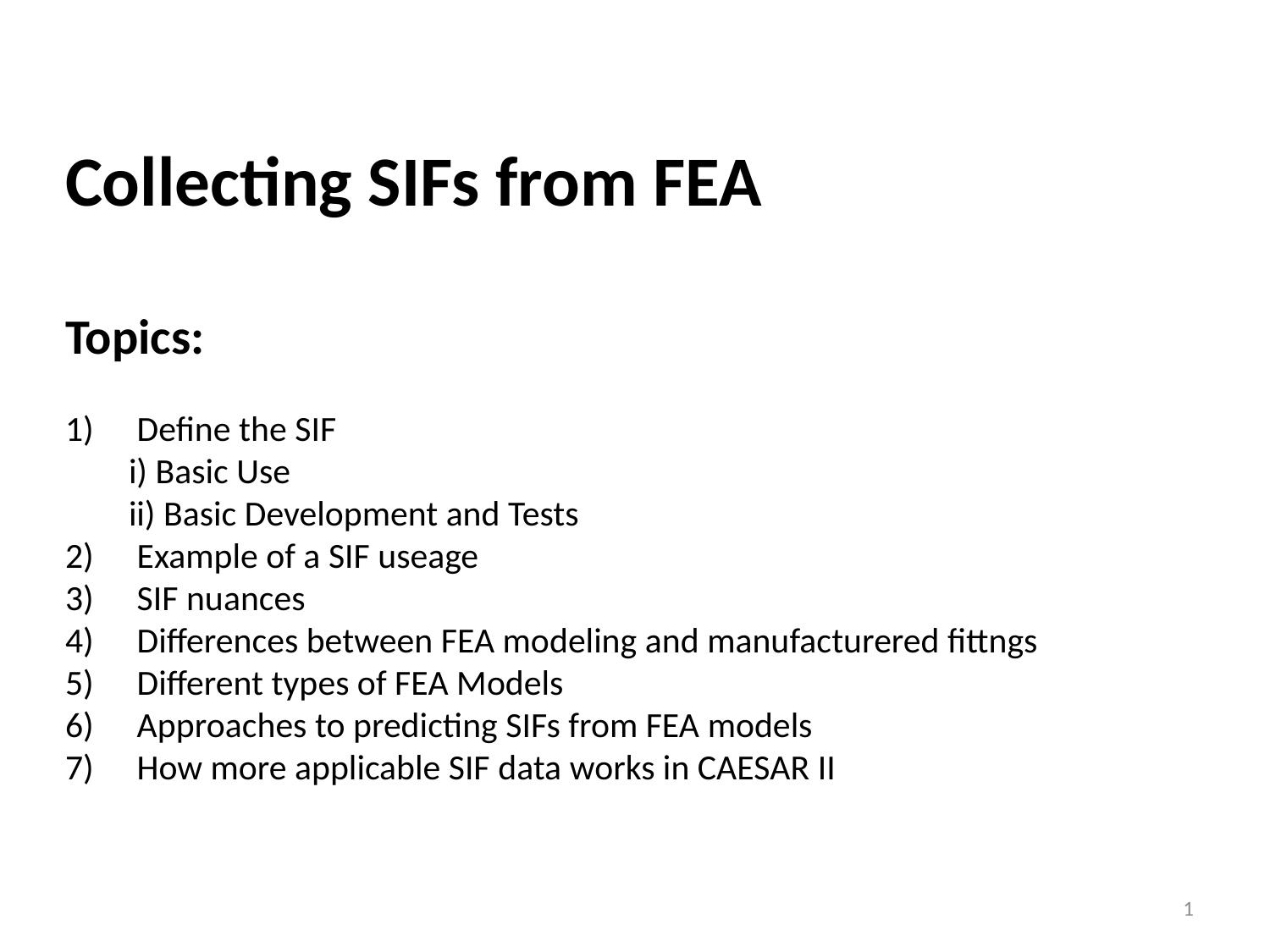

Collecting SIFs from FEA

Topics:

Define the SIF
i) Basic Use
ii) Basic Development and Tests
Example of a SIF useage
SIF nuances
Differences between FEA modeling and manufacturered fittngs
Different types of FEA Models
Approaches to predicting SIFs from FEA models
How more applicable SIF data works in CAESAR II

1